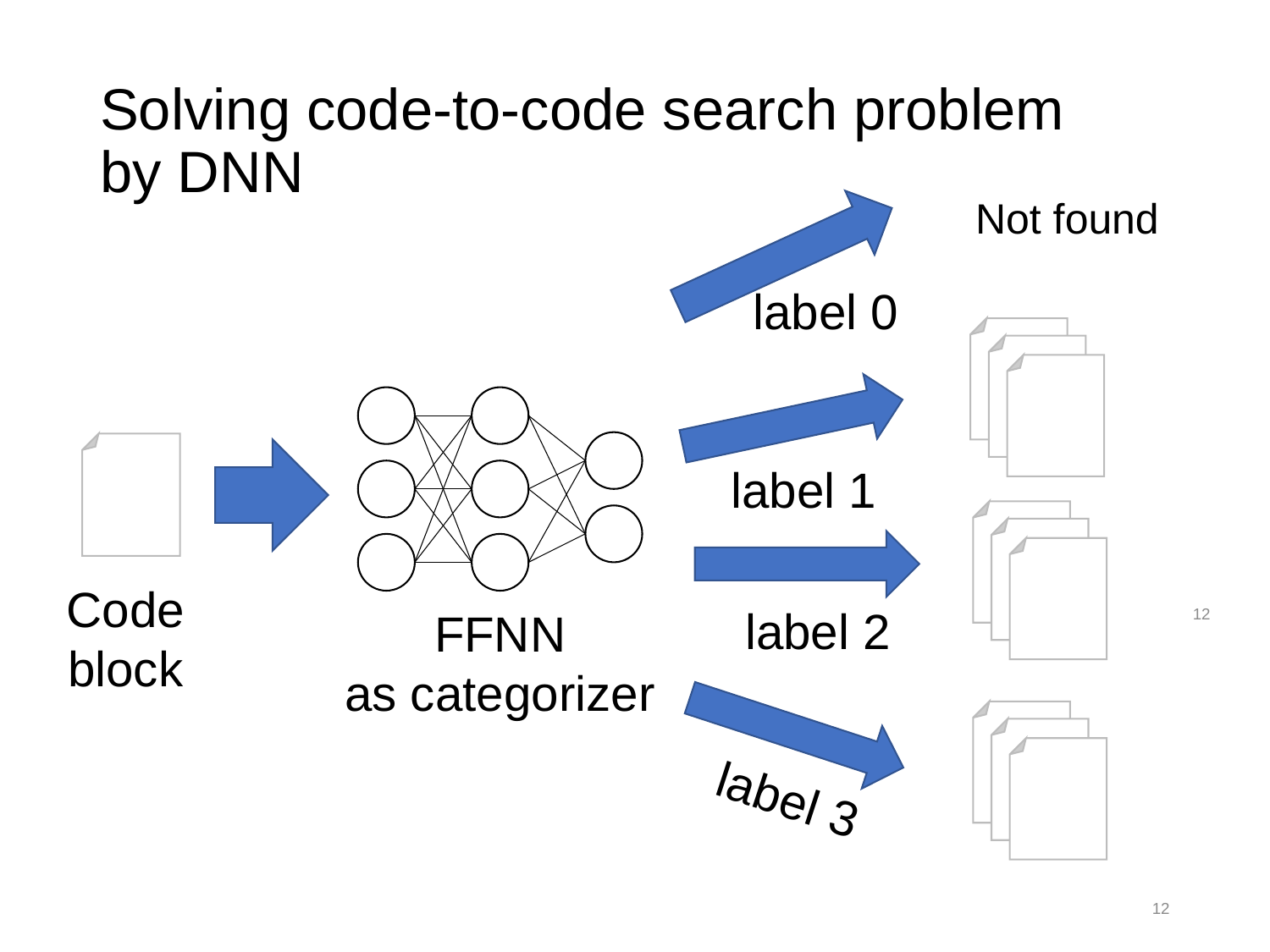

# Solving code-to-code search problem by DNN

Not found
label 0

FFNN
as categorizer

Code
block

label 1

12
label 2

label 3
12